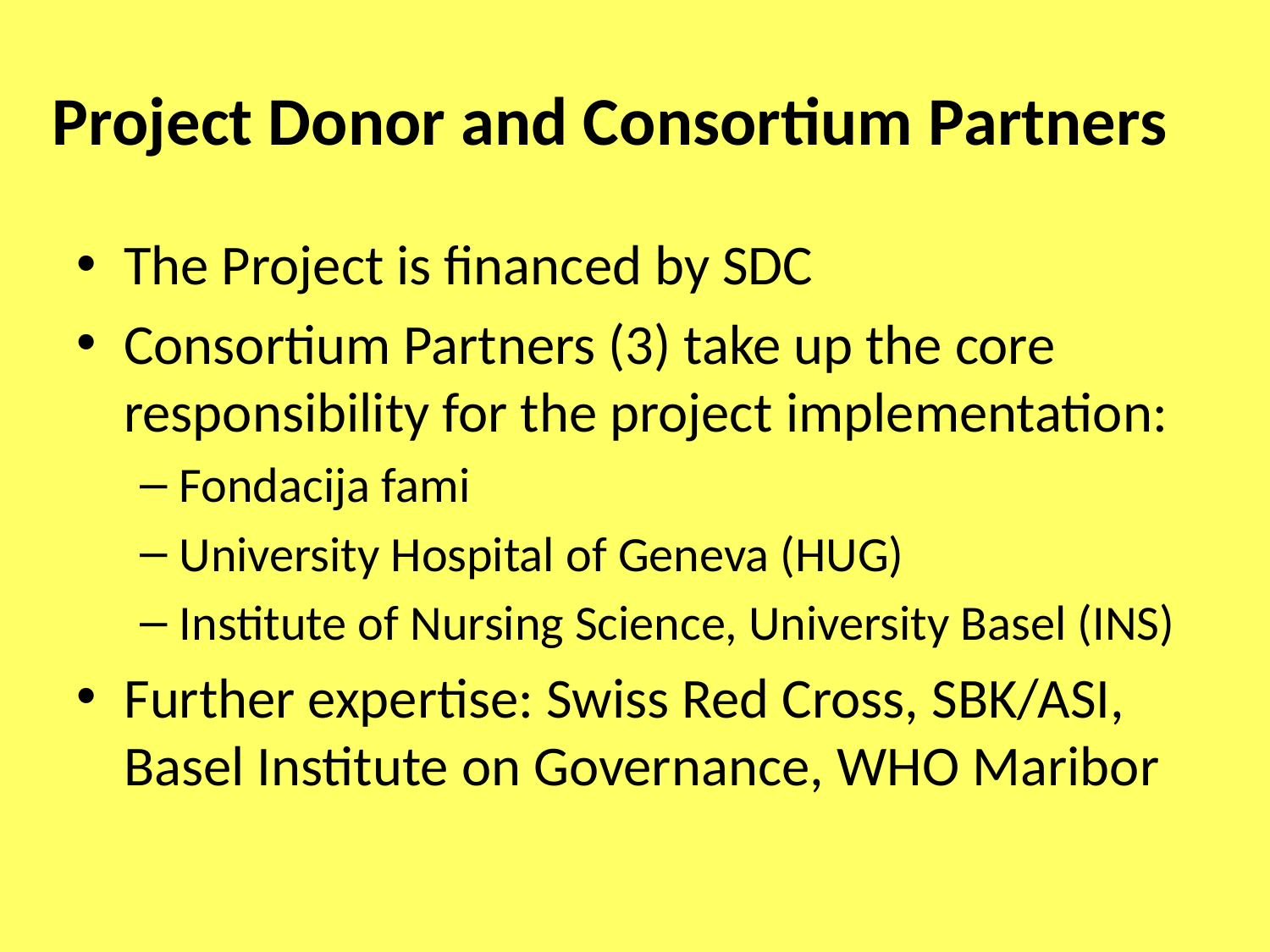

# Project Donor and Consortium Partners
The Project is financed by SDC
Consortium Partners (3) take up the core responsibility for the project implementation:
Fondacija fami
University Hospital of Geneva (HUG)
Institute of Nursing Science, University Basel (INS)
Further expertise: Swiss Red Cross, SBK/ASI, Basel Institute on Governance, WHO Maribor